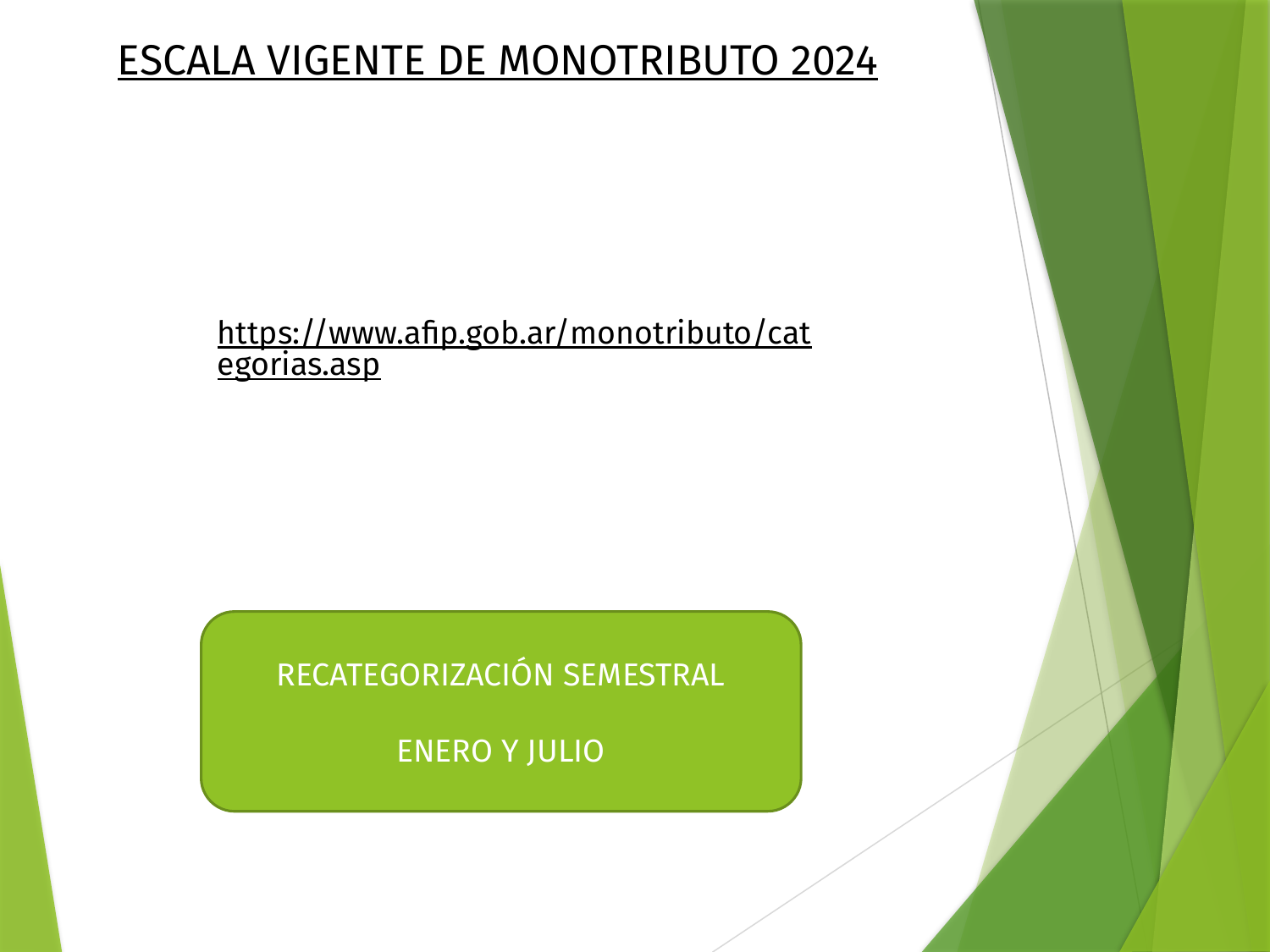

ESCALA VIGENTE DE MONOTRIBUTO 2024
https://www.afip.gob.ar/monotributo/categorias.asp
RECATEGORIZACIÓN SEMESTRAL

ENERO Y JULIO